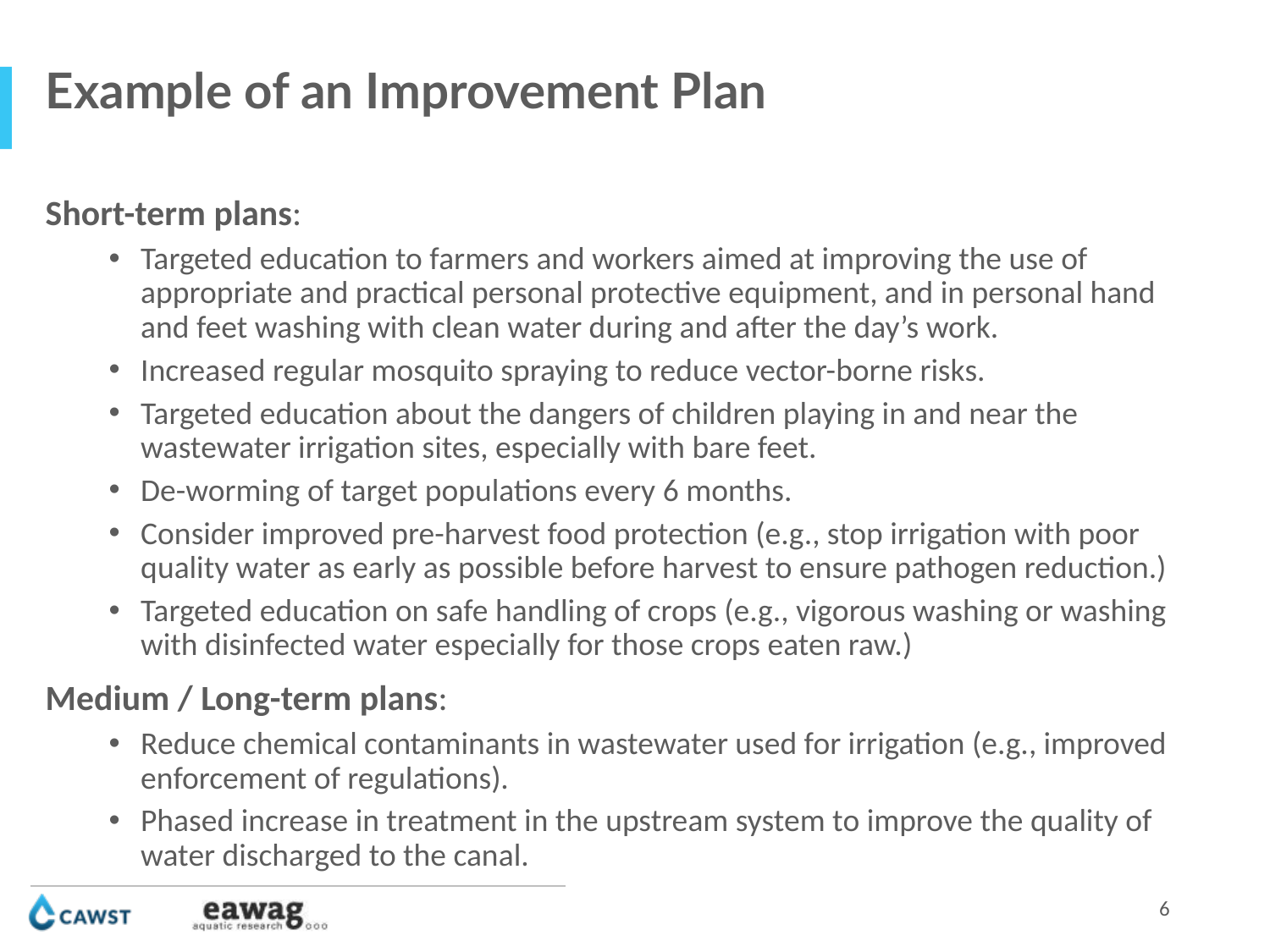

Example of an Improvement Plan
Short-term plans:
Targeted education to farmers and workers aimed at improving the use of appropriate and practical personal protective equipment, and in personal hand and feet washing with clean water during and after the day’s work.
Increased regular mosquito spraying to reduce vector-borne risks.
Targeted education about the dangers of children playing in and near the wastewater irrigation sites, especially with bare feet.
De-worming of target populations every 6 months.
Consider improved pre-harvest food protection (e.g., stop irrigation with poor quality water as early as possible before harvest to ensure pathogen reduction.)
Targeted education on safe handling of crops (e.g., vigorous washing or washing with disinfected water especially for those crops eaten raw.)
Medium / Long-term plans:
Reduce chemical contaminants in wastewater used for irrigation (e.g., improved enforcement of regulations).
Phased increase in treatment in the upstream system to improve the quality of water discharged to the canal.
6